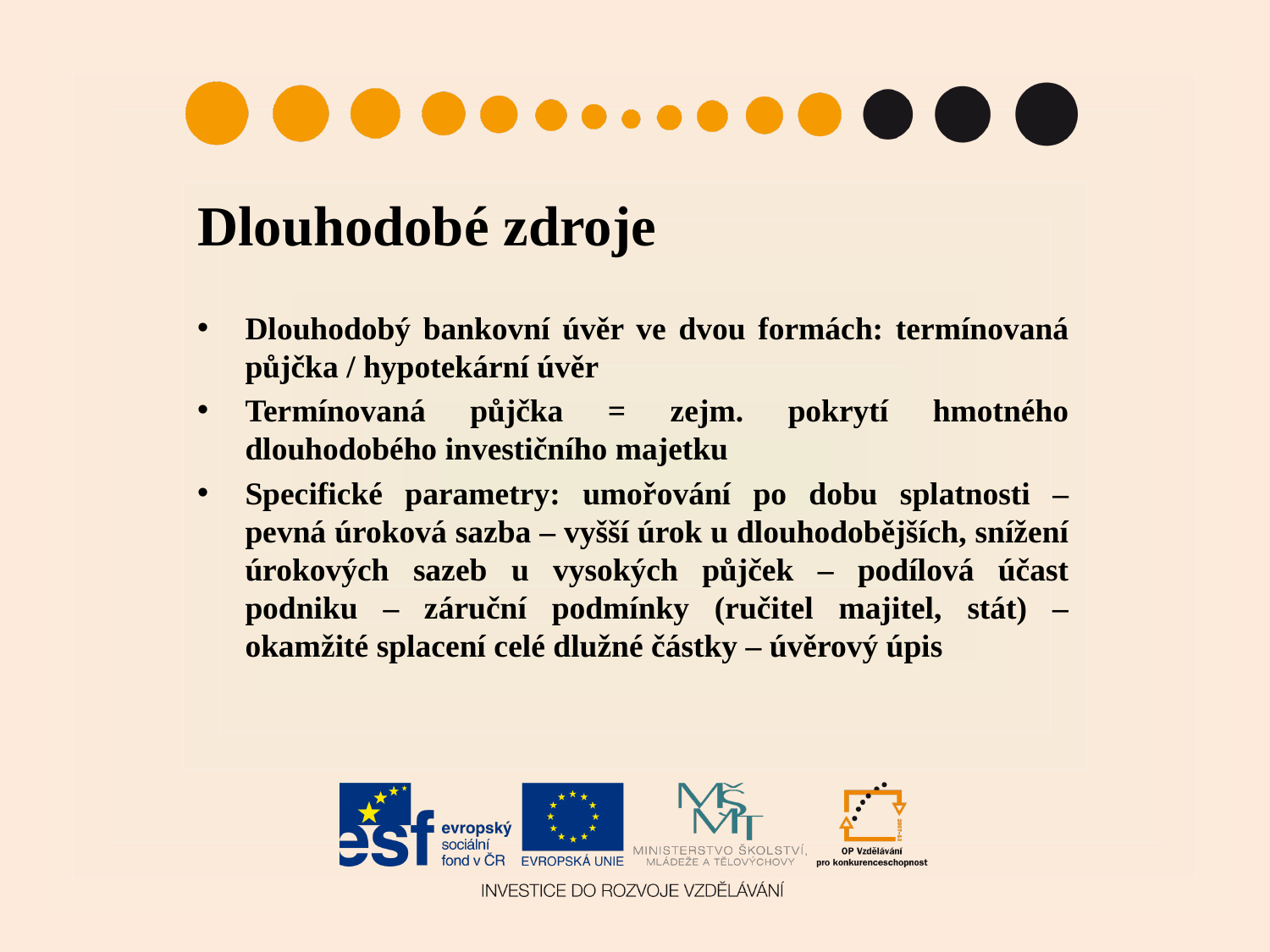

# Dlouhodobé zdroje
Dlouhodobý bankovní úvěr ve dvou formách: termínovaná půjčka / hypotekární úvěr
Termínovaná půjčka = zejm. pokrytí hmotného dlouhodobého investičního majetku
Specifické parametry: umořování po dobu splatnosti – pevná úroková sazba – vyšší úrok u dlouhodobějších, snížení úrokových sazeb u vysokých půjček – podílová účast podniku – záruční podmínky (ručitel majitel, stát) – okamžité splacení celé dlužné částky – úvěrový úpis